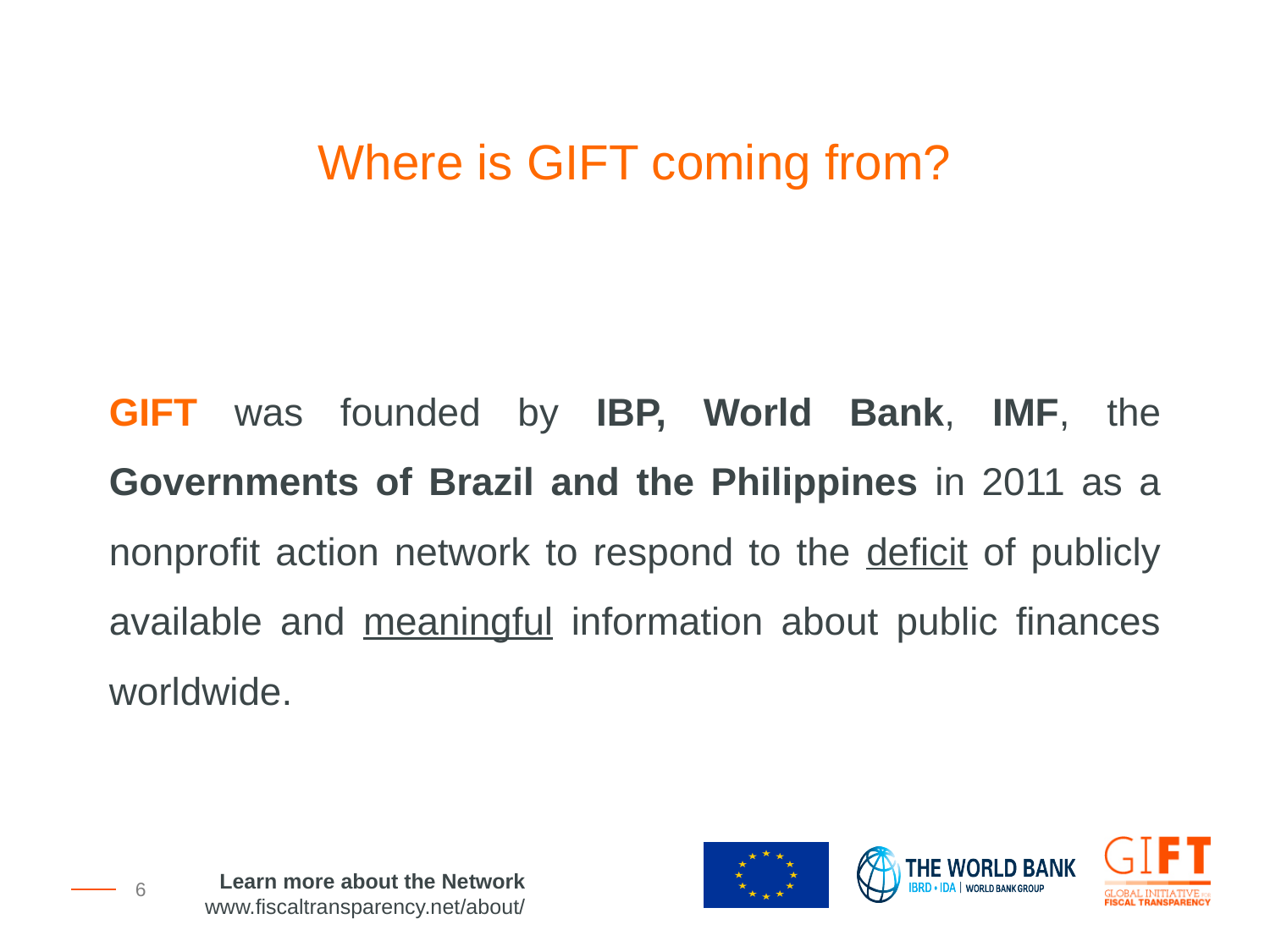

Where is GIFT coming from?
GIFT was founded by IBP, World Bank, IMF, the Governments of Brazil and the Philippines in 2011 as a nonprofit action network to respond to the deficit of publicly available and meaningful information about public finances worldwide.
Learn more about the Network
www.fiscaltransparency.net/about/
6